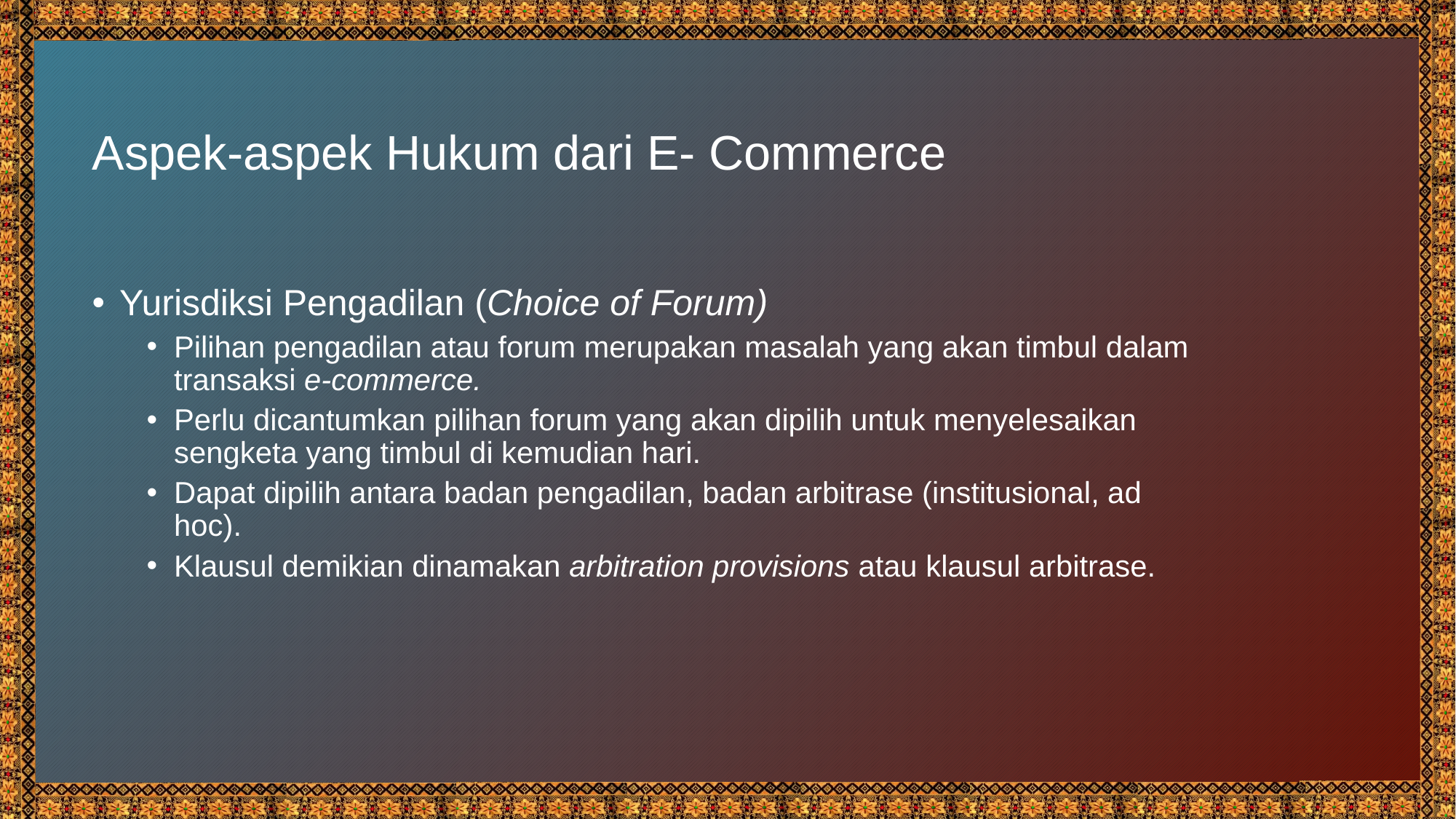

18
# Aspek-aspek Hukum dari E- Commerce
Yurisdiksi Pengadilan (Choice of Forum)
Pilihan pengadilan atau forum merupakan masalah yang akan timbul dalam transaksi e-commerce.
Perlu dicantumkan pilihan forum yang akan dipilih untuk menyelesaikan sengketa yang timbul di kemudian hari.
Dapat dipilih antara badan pengadilan, badan arbitrase (institusional, ad hoc).
Klausul demikian dinamakan arbitration provisions atau klausul arbitrase.